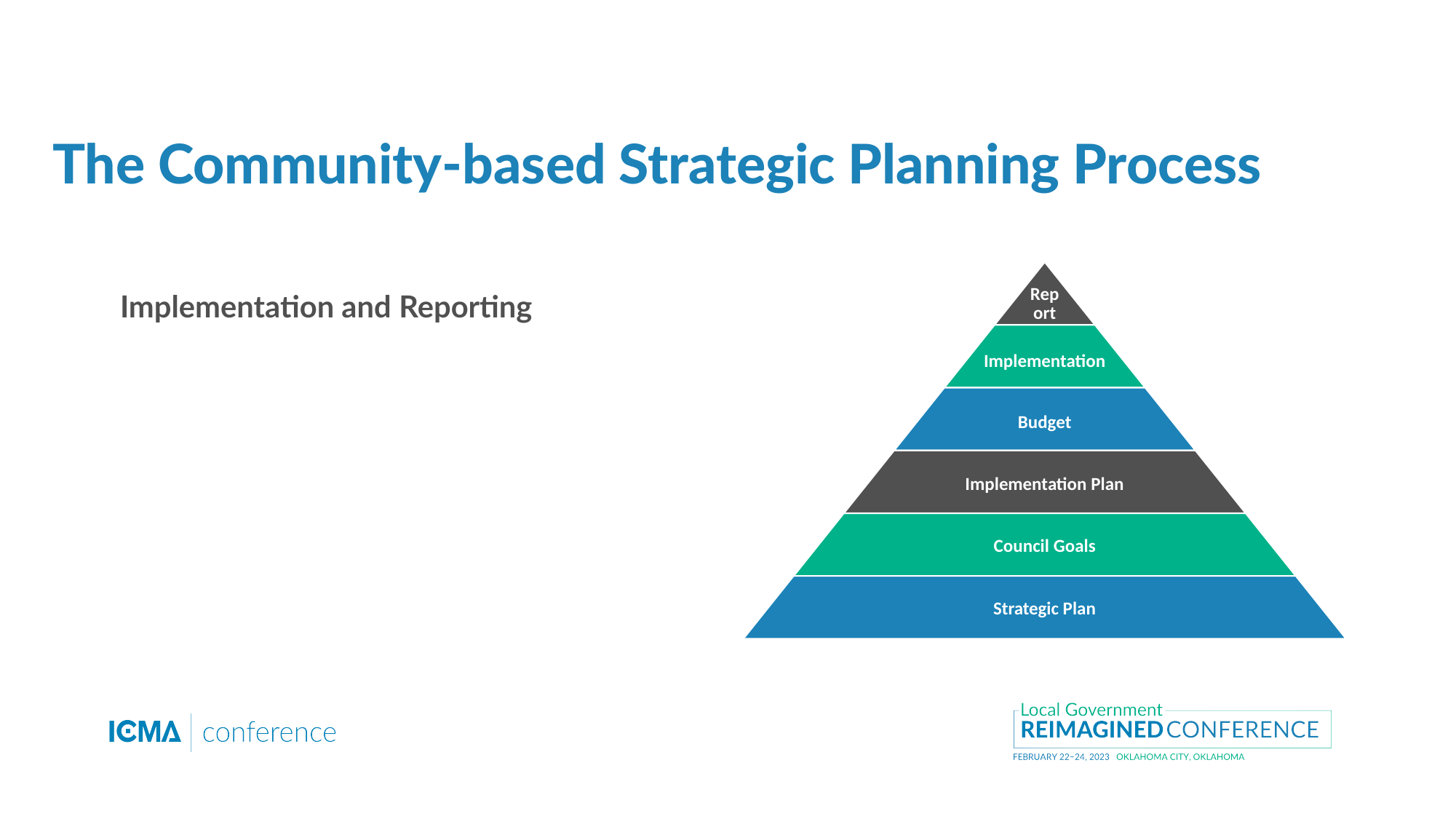

# The Community-based Strategic Planning Process
Report
Implementation
Budget
Implementation Plan
Council Goals
Strategic Plan
Implementation and Reporting